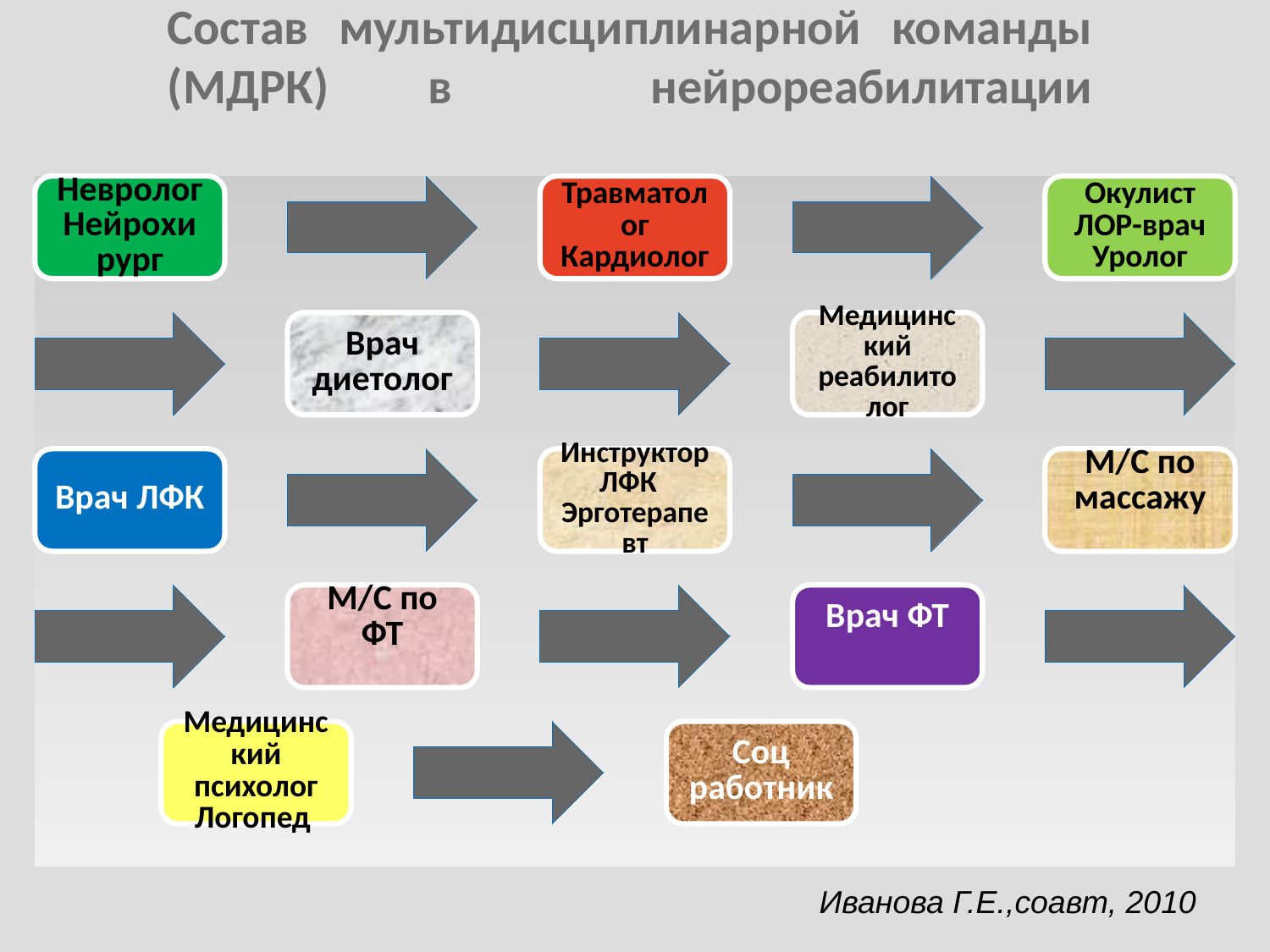

# Состав мультидисциплинарной команды (МДРК) в  нейрореабилитации
Невролог Нейрохирург
Травматолог
Кардиолог
Окулист
ЛОР-врач
Уролог
Врач ЛФК
Инструктор ЛФК
Эрготерапевт
М/С по массажу
Врач ФТ
М/С по ФТ
Соц работник
Медицинский реабилитолог
Врач диетолог
Медицинский психолог
Логопед
Иванова Г.Е.,соавт, 2010